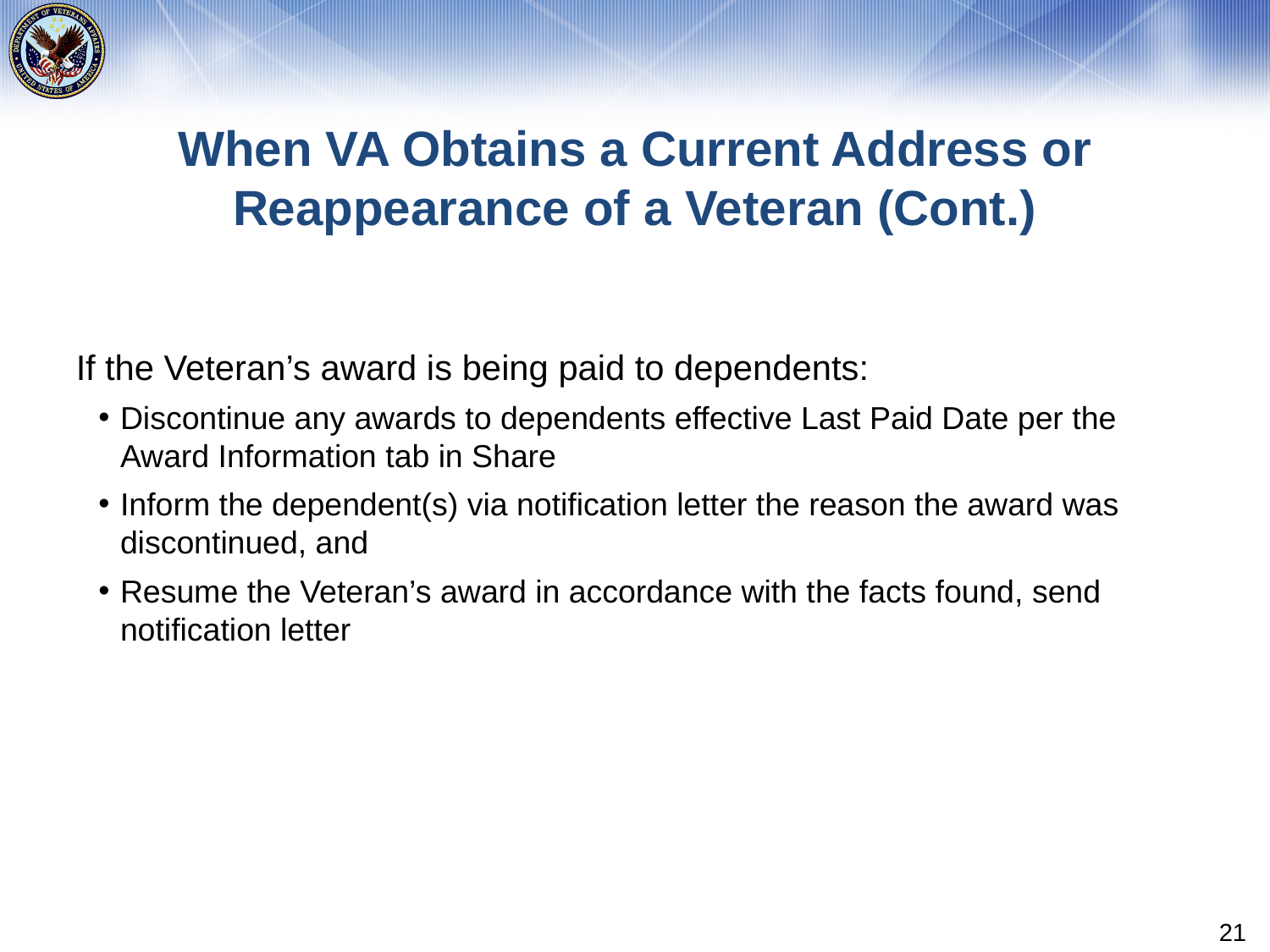

# When VA Obtains a Current Address or Reappearance of a Veteran (Cont.)

If the Veteran’s award is being paid to dependents:
Discontinue any awards to dependents effective Last Paid Date per the Award Information tab in Share
Inform the dependent(s) via notification letter the reason the award was discontinued, and
Resume the Veteran’s award in accordance with the facts found, send notification letter
21